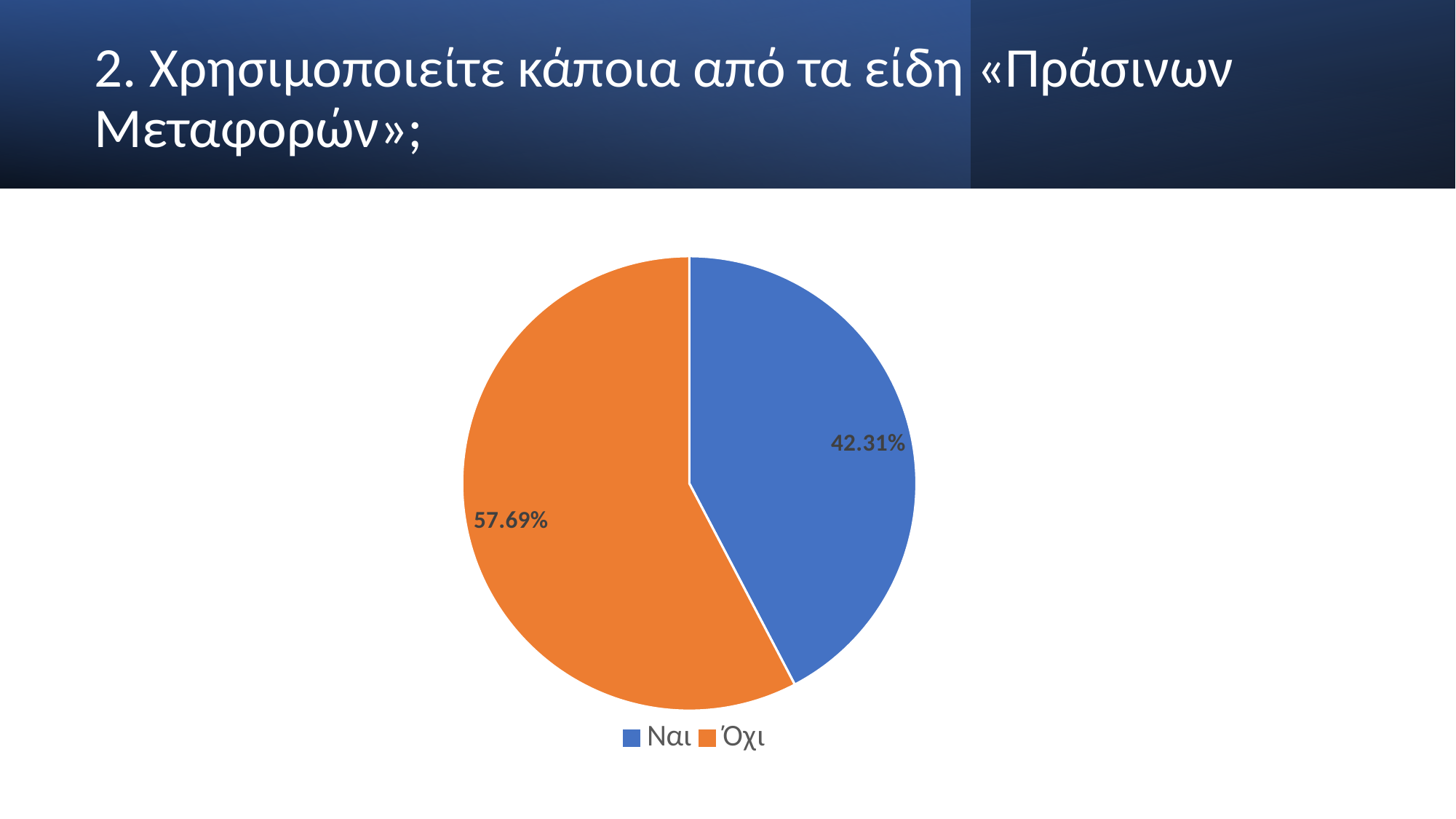

# 2. Χρησιμοποιείτε κάποια από τα είδη «Πράσινων Μεταφορών»;

### Chart

| Category |  |
|---|---|
| Ναι | 0.4230769230769231 |
| Όχι | 0.5769230769230769 |